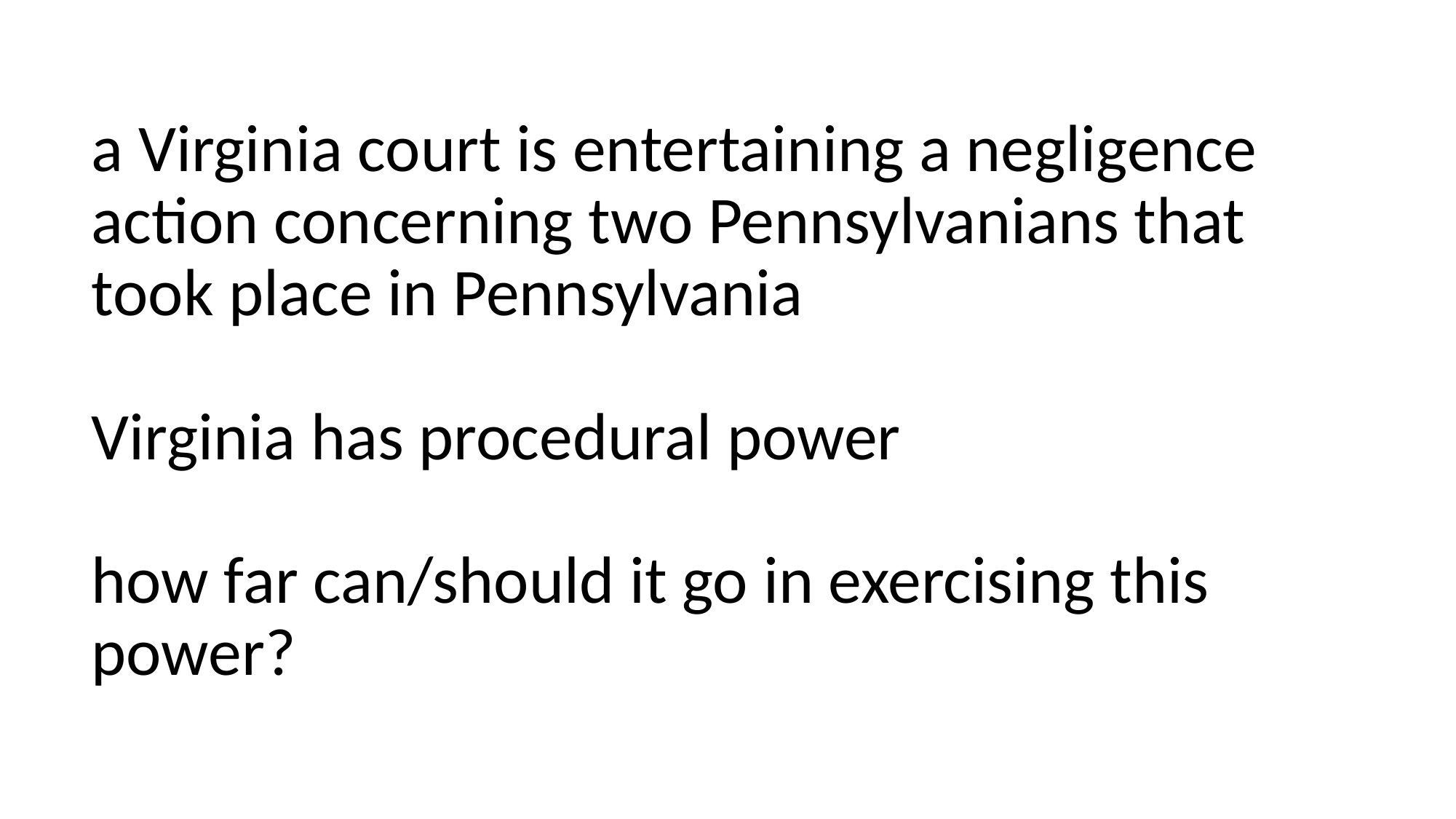

# a Virginia court is entertaining a negligence action concerning two Pennsylvanians that took place in Pennsylvania Virginia has procedural power how far can/should it go in exercising this power?